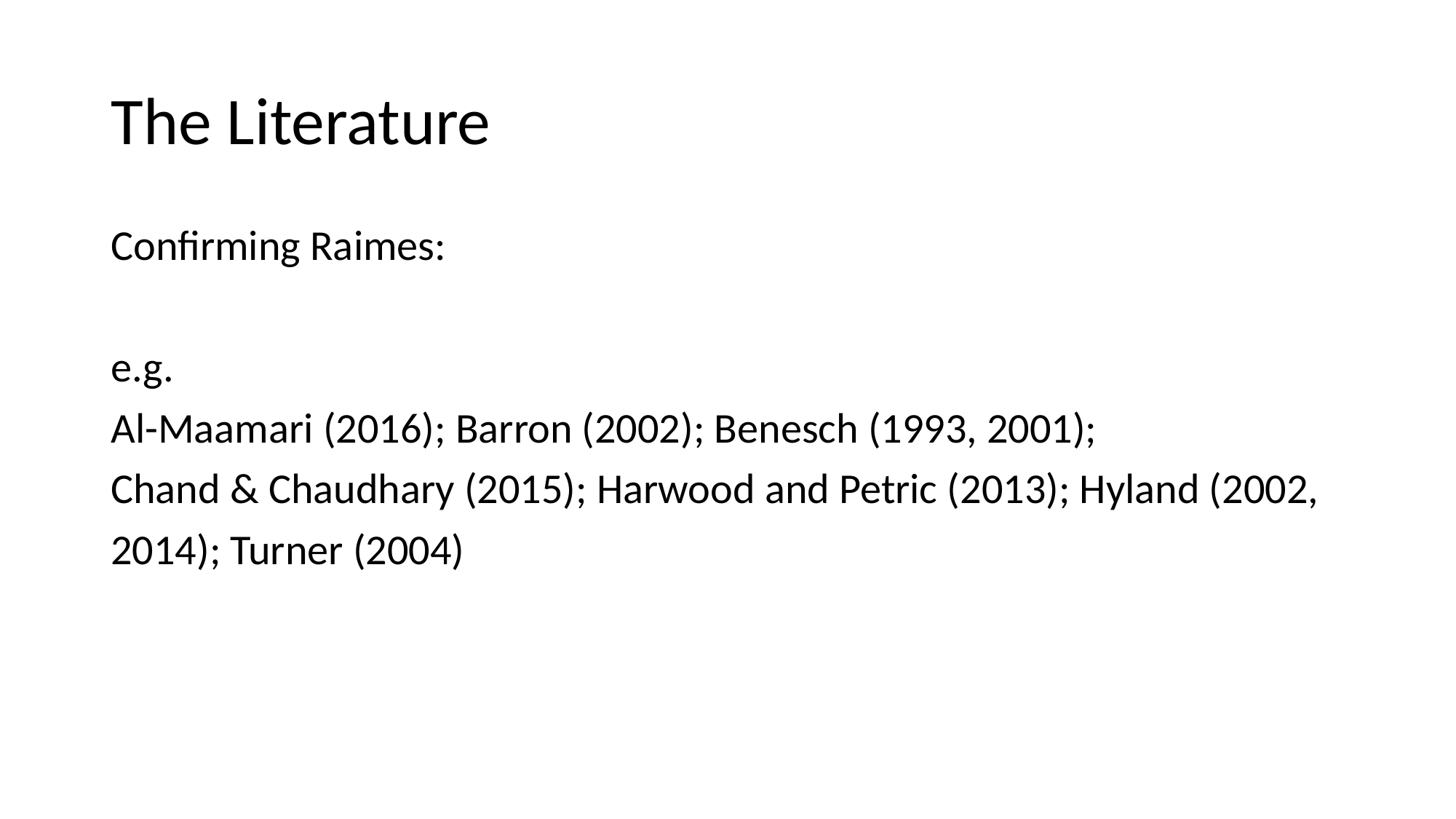

# The Literature
Confirming Raimes:

e.g.
Al-Maamari (2016); Barron (2002); Benesch (1993, 2001);
Chand & Chaudhary (2015); Harwood and Petric (2013); Hyland (2002,
2014); Turner (2004)